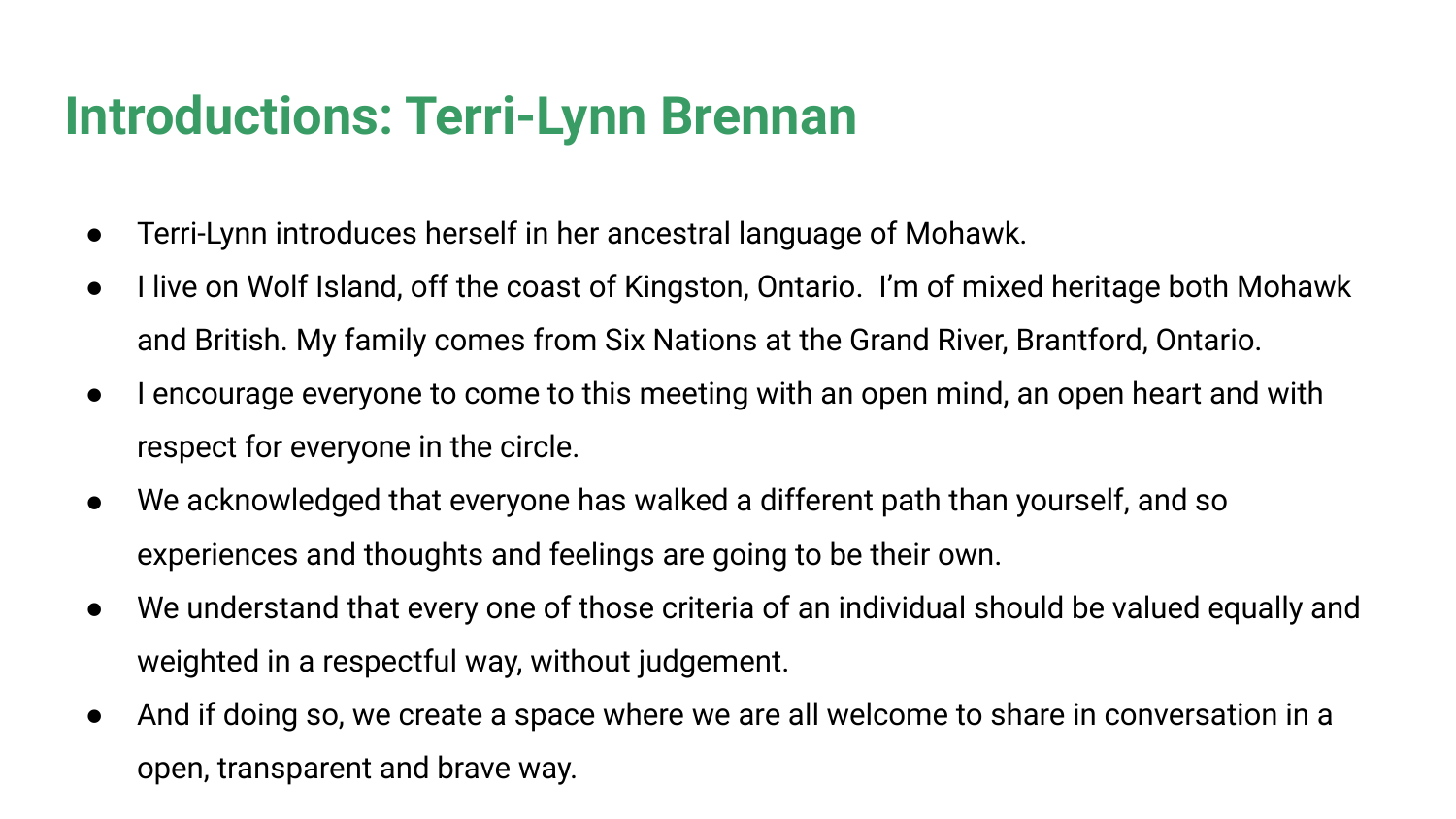

# Introductions: Terri-Lynn Brennan

Terri-Lynn introduces herself in her ancestral language of Mohawk.
I live on Wolf Island, off the coast of Kingston, Ontario.  I’m of mixed heritage both Mohawk and British. My family comes from Six Nations at the Grand River, Brantford, Ontario.
I encourage everyone to come to this meeting with an open mind, an open heart and with respect for everyone in the circle.
We acknowledged that everyone has walked a different path than yourself, and so experiences and thoughts and feelings are going to be their own.
We understand that every one of those criteria of an individual should be valued equally and weighted in a respectful way, without judgement.
And if doing so, we create a space where we are all welcome to share in conversation in a open, transparent and brave way.